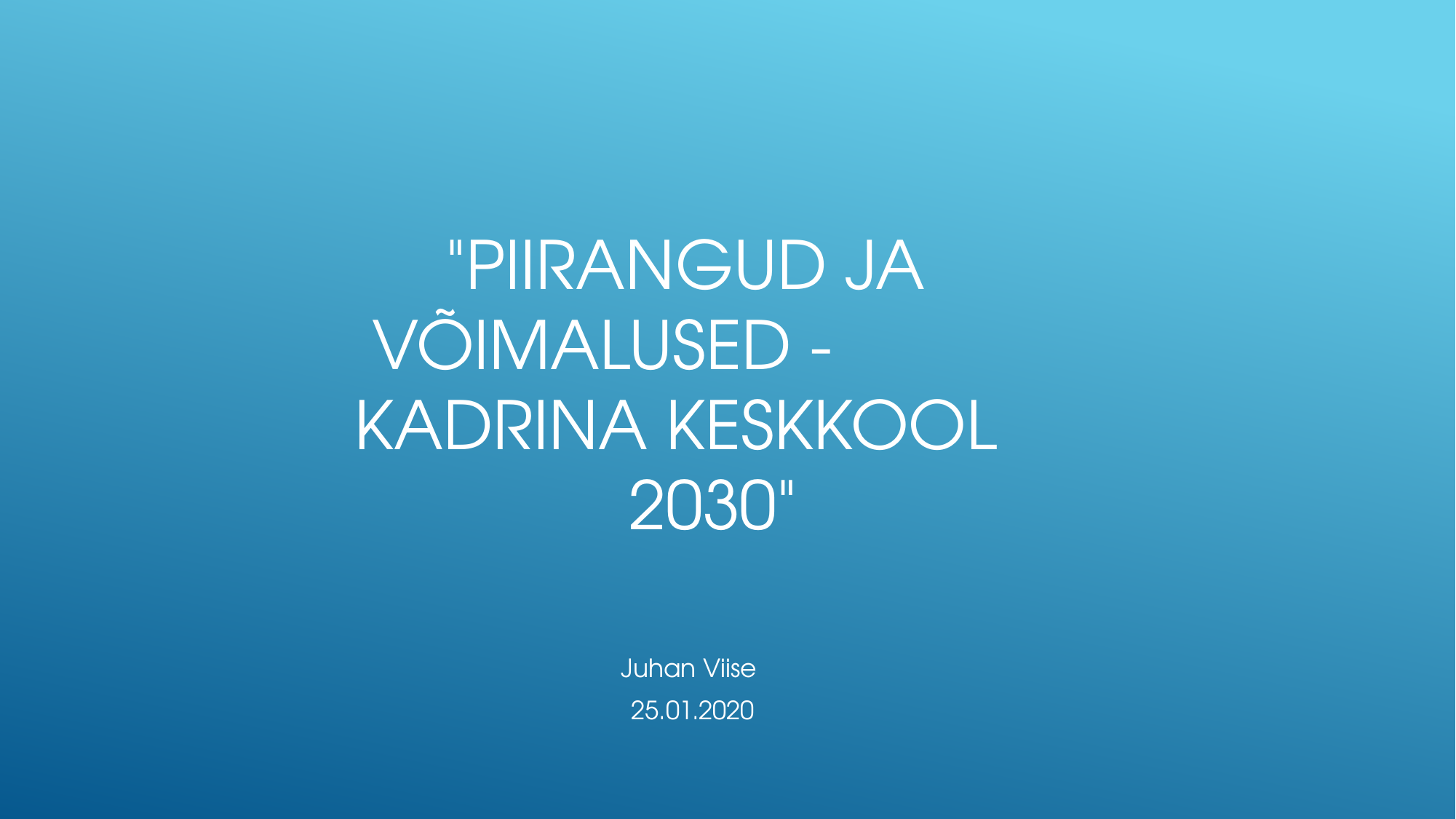

# "Piirangud ja võimalused - Kadrina Keskkool 2030"

         Juhan Viise
          25.01.2020